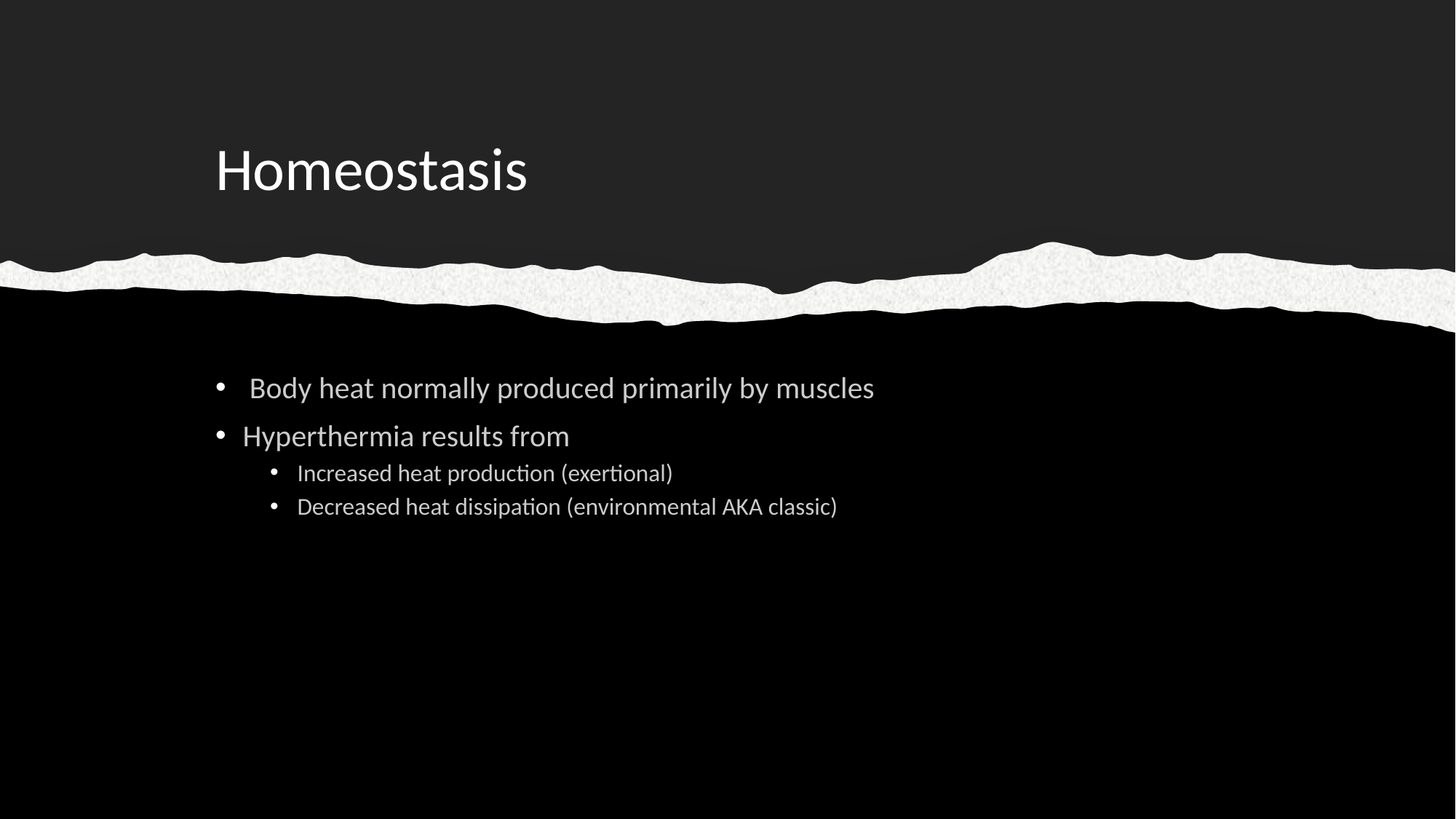

# Homeostasis

 Body heat normally produced primarily by muscles
Hyperthermia results from
Increased heat production (exertional)
Decreased heat dissipation (environmental AKA classic)